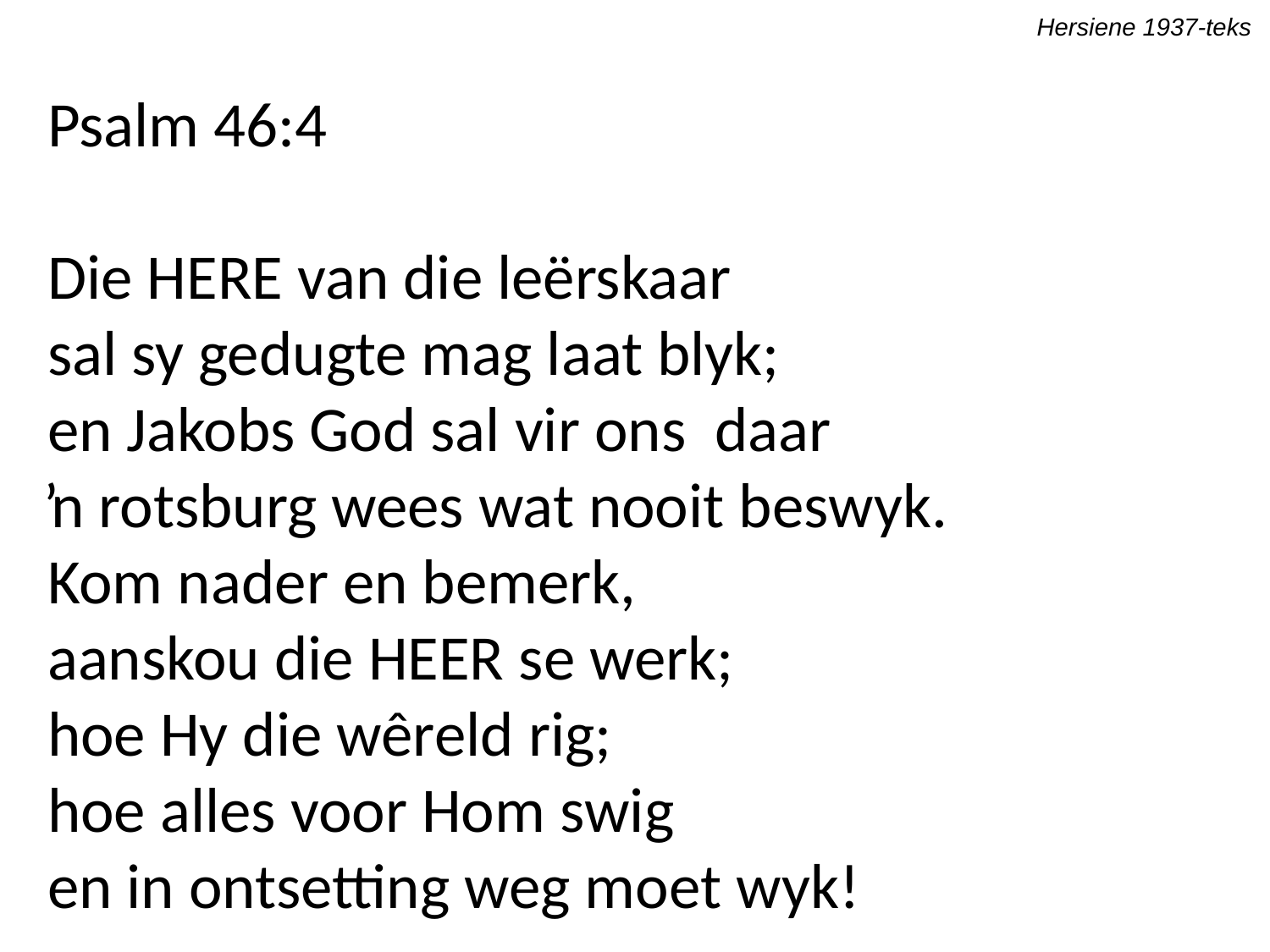

Hersiene 1937-teks
Psalm 46:4

Die Here van die leërskaar
sal sy gedugte mag laat blyk;
en Jakobs God sal vir ons  daar
ŉ rotsburg wees wat nooit beswyk.
Kom nader en bemerk,
aanskou die Heer se werk;
hoe Hy die wêreld rig;
hoe alles voor Hom swig
en in ontsetting weg moet wyk!